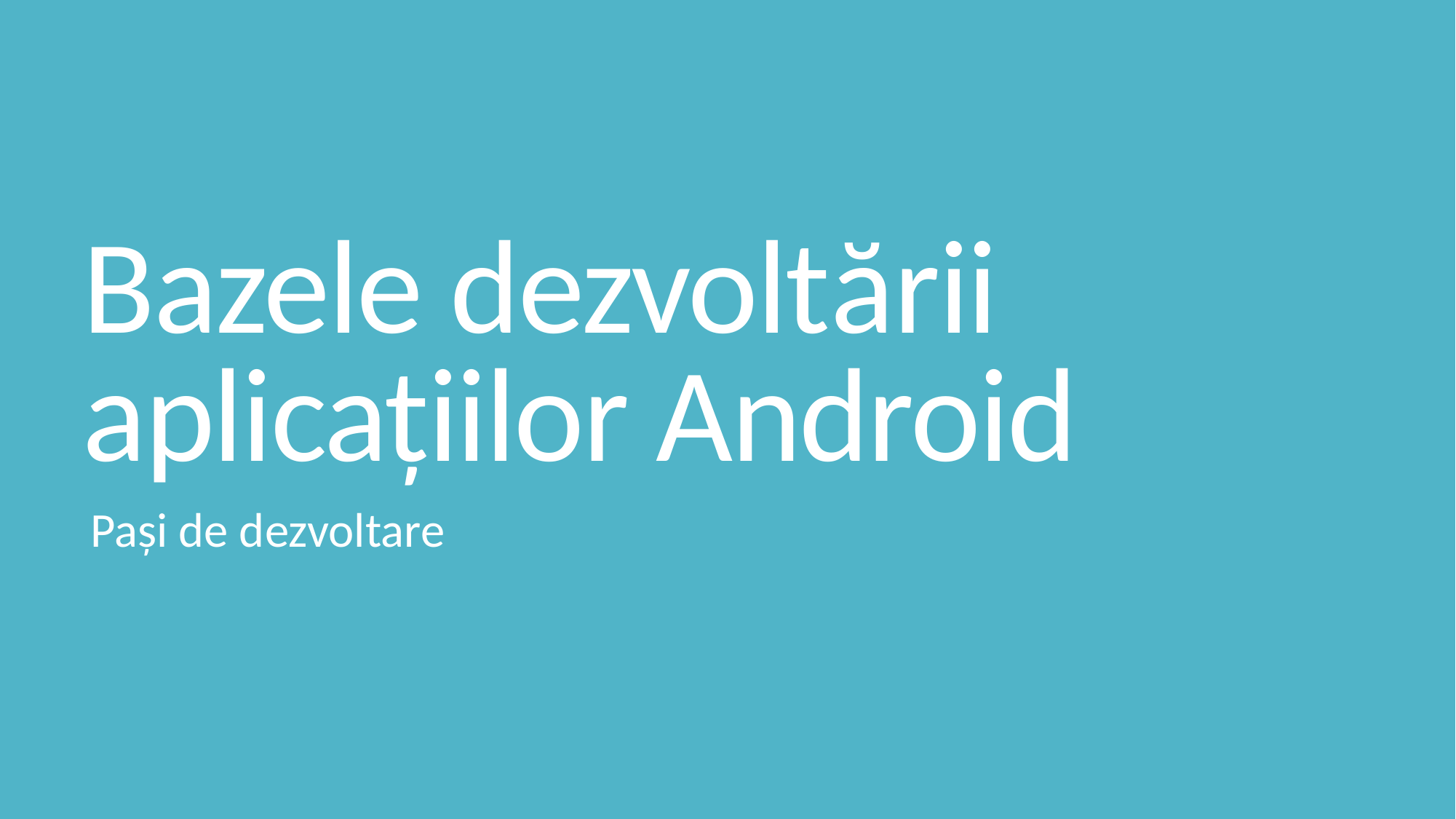

# Bazele dezvoltării aplicațiilor Android
Pași de dezvoltare